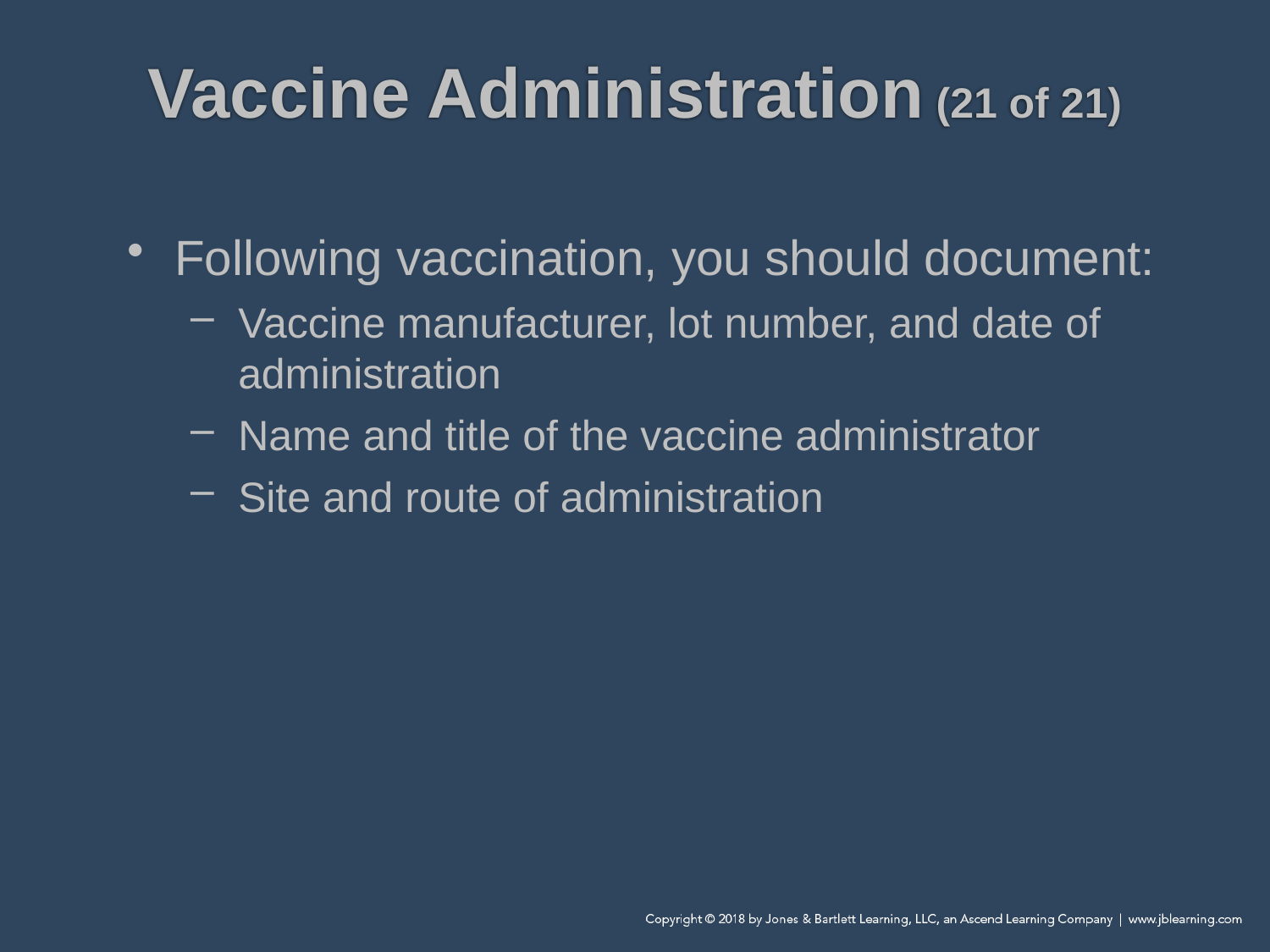

# Vaccine Administration (21 of 21)
Following vaccination, you should document:
Vaccine manufacturer, lot number, and date of administration
Name and title of the vaccine administrator
Site and route of administration